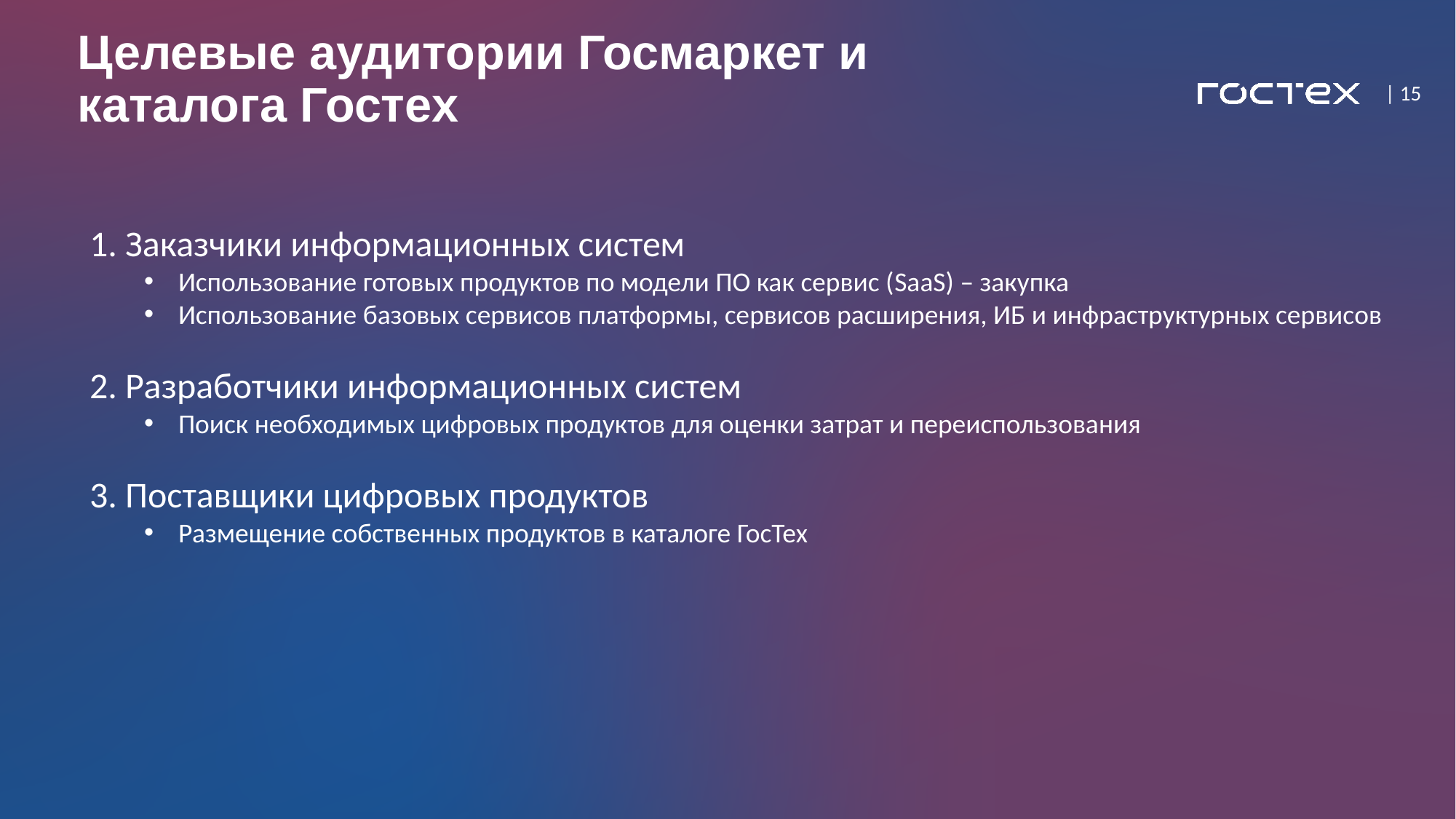

# Целевые аудитории Госмаркет и каталога Гостех
| 15
1. Заказчики информационных систем
Использование готовых продуктов по модели ПО как сервис (SaaS) – закупка
Использование базовых сервисов платформы, сервисов расширения, ИБ и инфраструктурных сервисов

2. Разработчики информационных систем
Поиск необходимых цифровых продуктов для оценки затрат и переиспользования

3. Поставщики цифровых продуктов
Размещение собственных продуктов в каталоге ГосТех